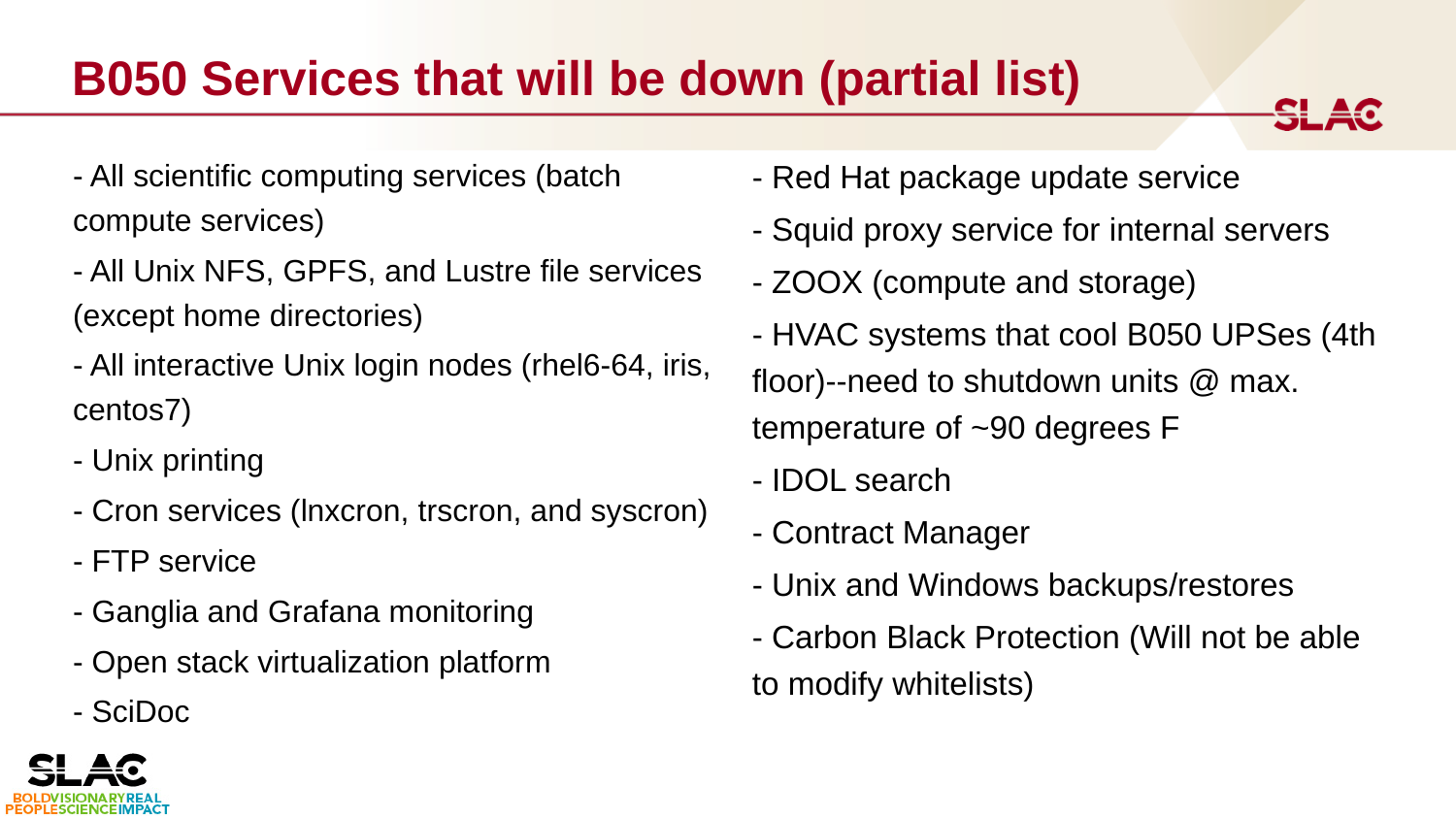

# B050 Services that will be down (partial list)
- All scientific computing services (batch compute services)
- All Unix NFS, GPFS, and Lustre file services (except home directories)
- All interactive Unix login nodes (rhel6-64, iris, centos7)
- Unix printing
- Cron services (lnxcron, trscron, and syscron)
- FTP service
- Ganglia and Grafana monitoring
- Open stack virtualization platform
- SciDoc
- Red Hat package update service
- Squid proxy service for internal servers
- ZOOX (compute and storage)
- HVAC systems that cool B050 UPSes (4th floor)--need to shutdown units @ max. temperature of ~90 degrees F
- IDOL search
- Contract Manager
- Unix and Windows backups/restores
- Carbon Black Protection (Will not be able to modify whitelists)